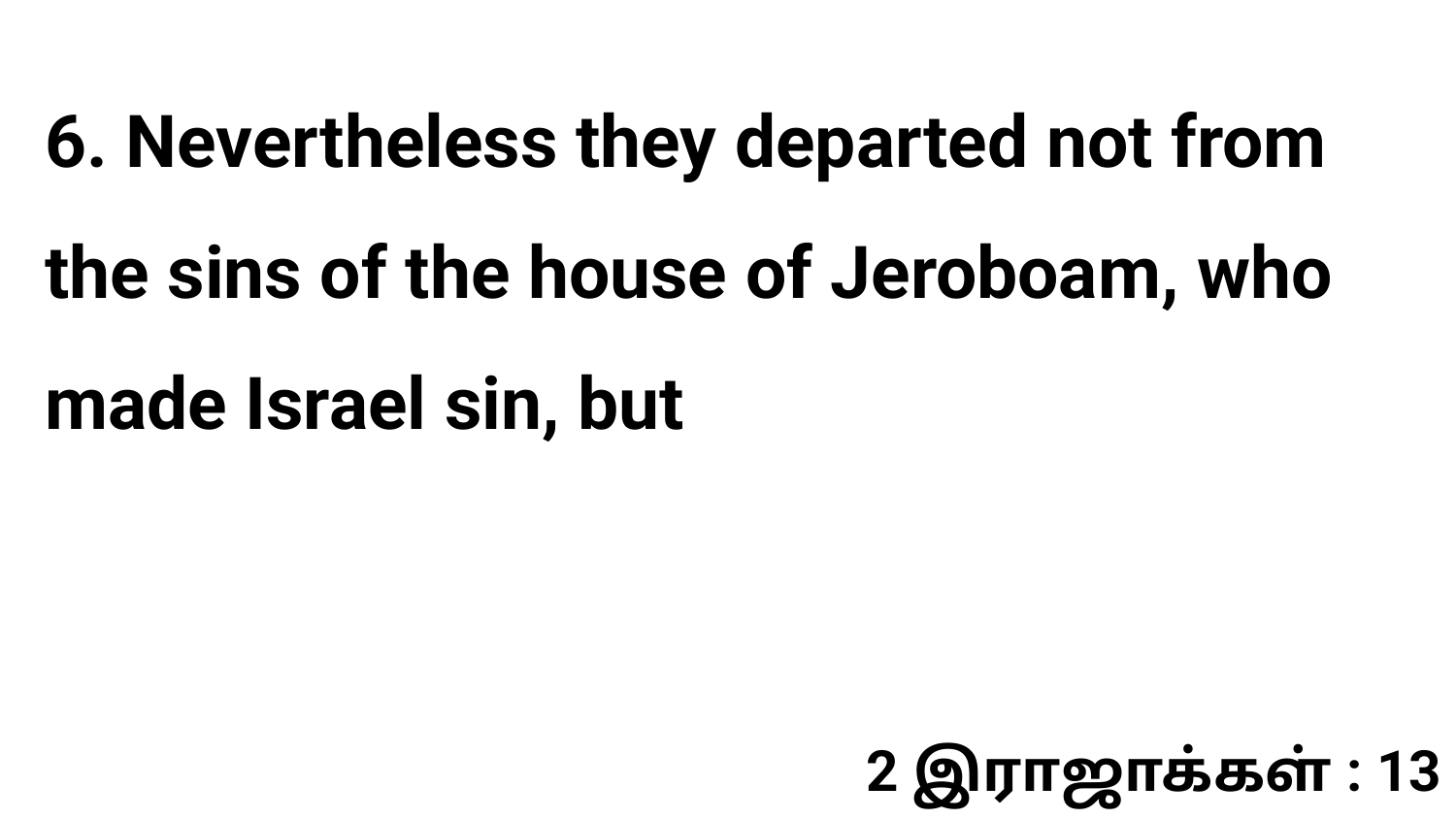

6. Nevertheless they departed not from the sins of the house of Jeroboam, who made Israel sin, but
2 இராஜாக்கள் : 13